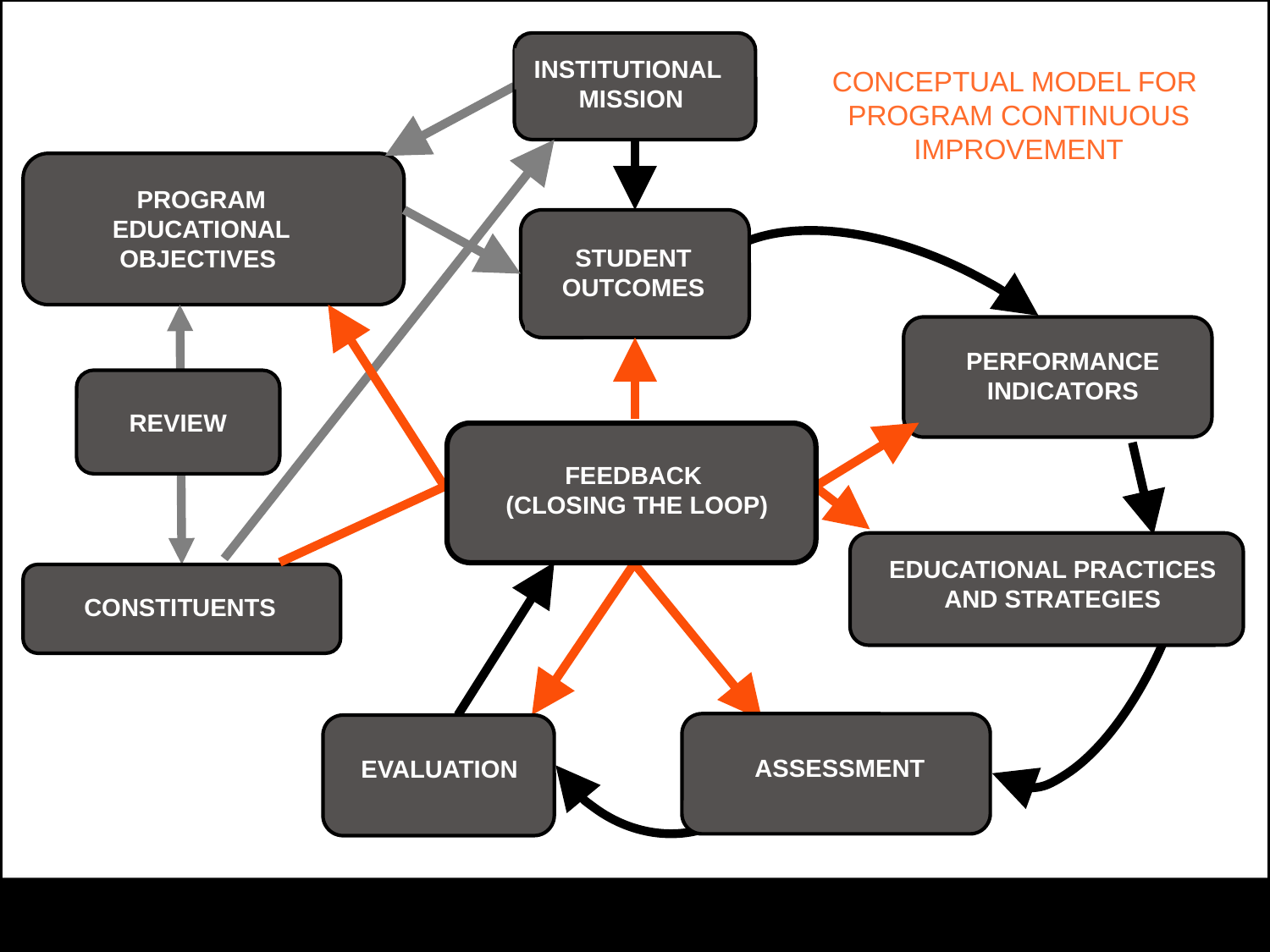

Institutional
Mission
Conceptual Model for
Program Continuous Improvement

Program Educational
Objectives

Student
Outcomes

Performance Indicators
Review

Feedback
(Closing the Loop)

Educational Practices and Strategies

Constituents

Assessment

Evaluation